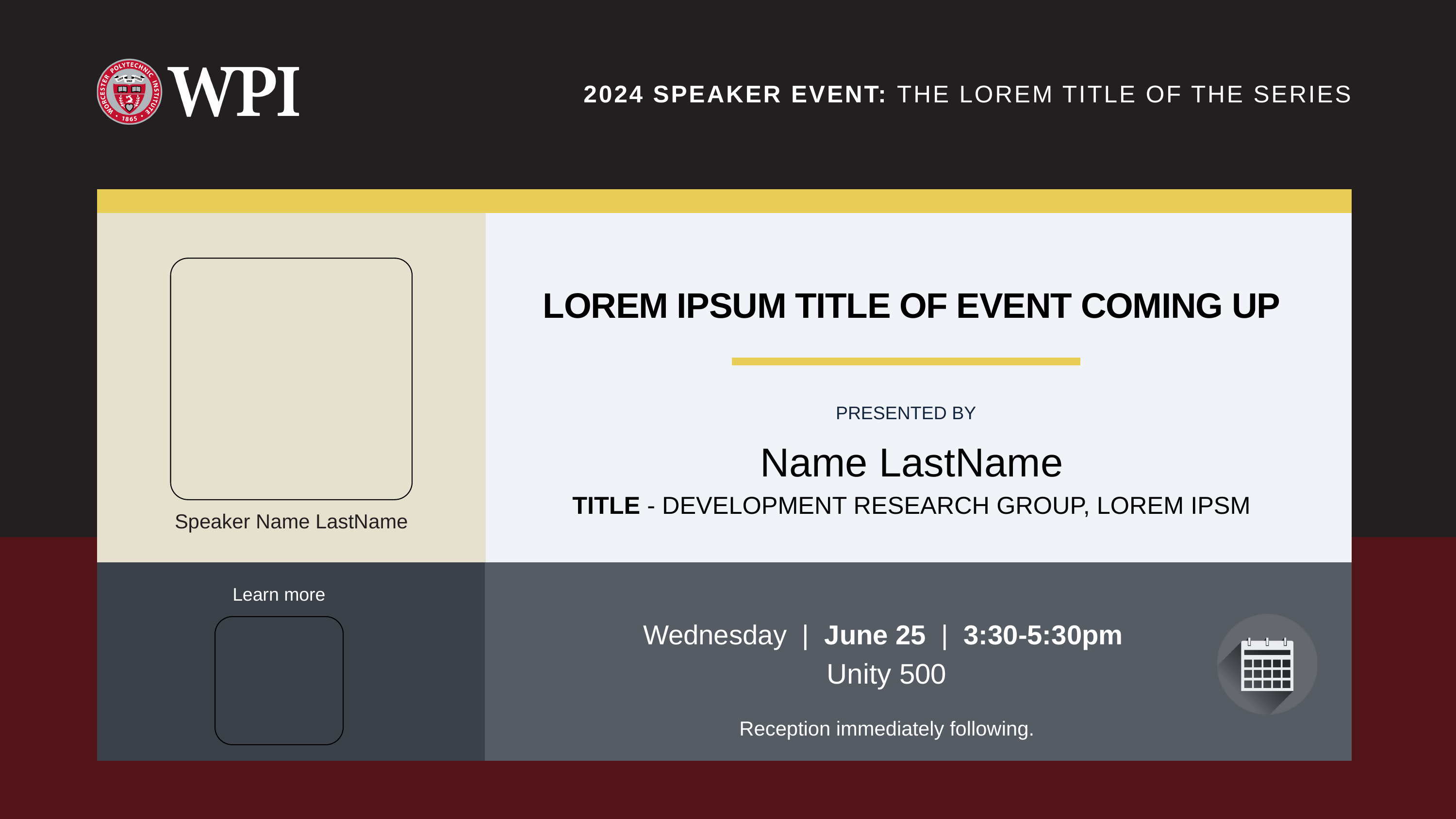

2024 SPEAKER EVENT: THE LOREM TITLE OF THE SERIES

LOREM IPSUM TITLE OF EVENT COMING UP

PRESENTED BY
Name LastName
TITLE - DEVELOPMENT RESEARCH GROUP, LOREM IPSM
Speaker Name LastName

Learn more
Wednesday  |  June 25  |  3:30-5:30pm
Unity 500
Reception immediately following.